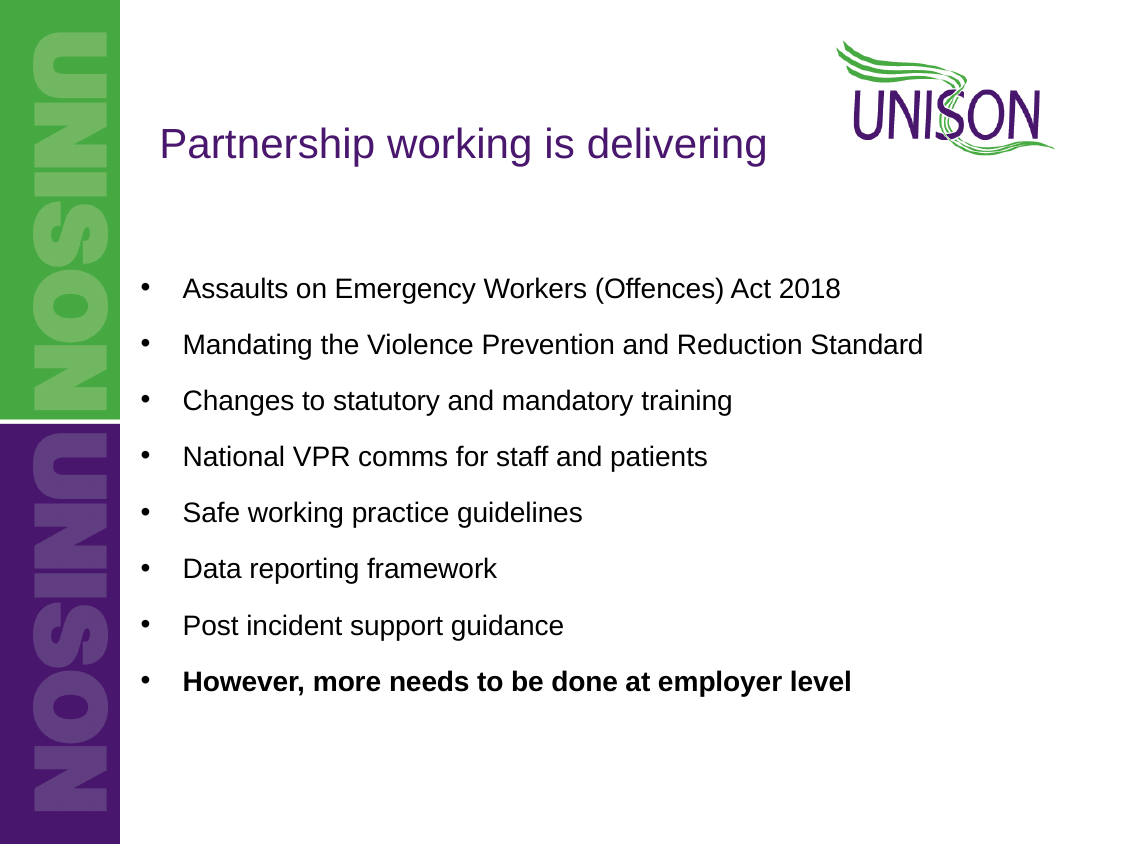

# Partnership working is delivering
Assaults on Emergency Workers (Offences) Act 2018
Mandating the Violence Prevention and Reduction Standard
Changes to statutory and mandatory training
National VPR comms for staff and patients
Safe working practice guidelines
Data reporting framework
Post incident support guidance
However, more needs to be done at employer level